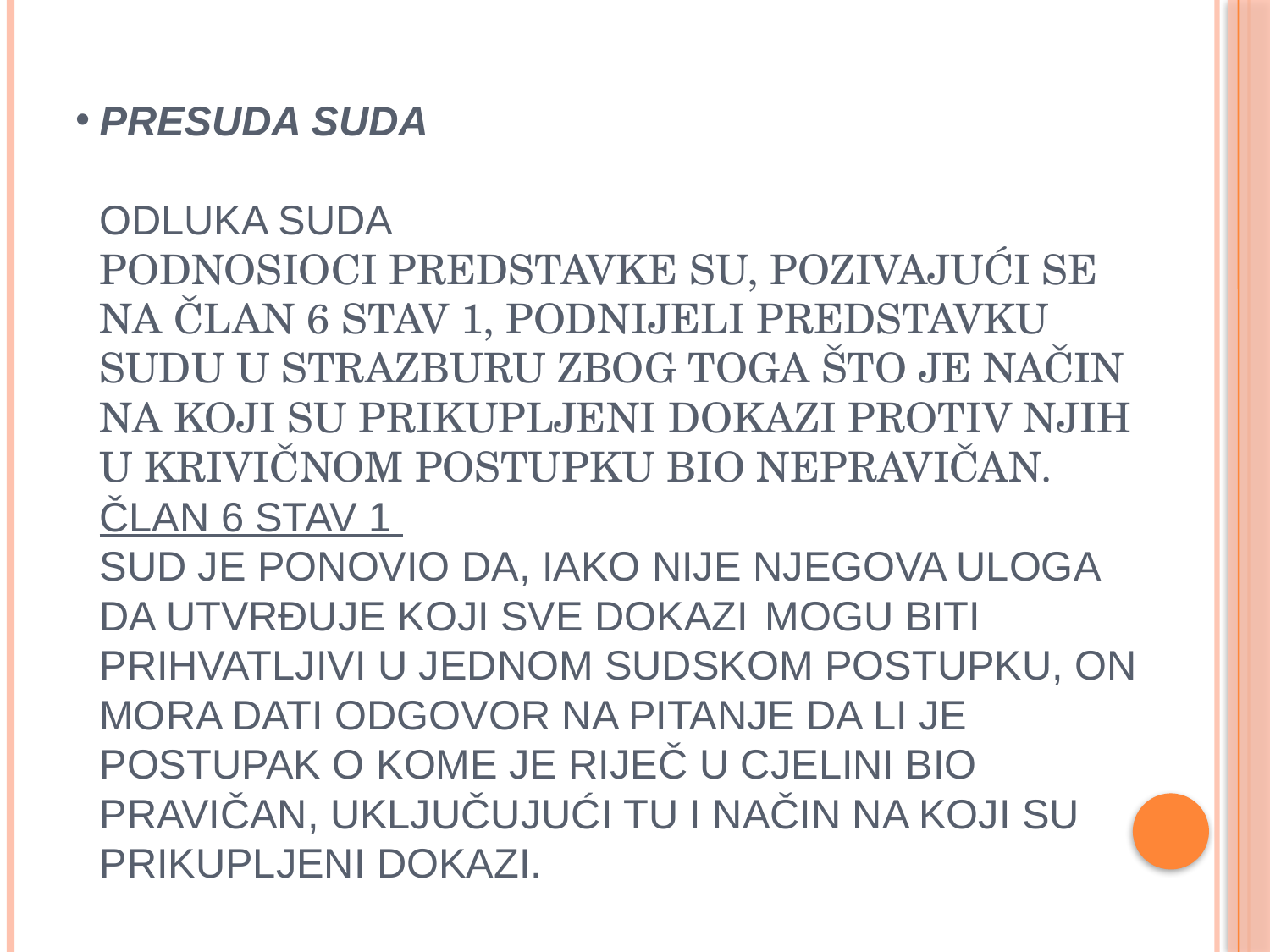

# PRESUDA SUDA ODLUKA SUDA Podnosioci predstavke su, pozivajući se na član 6 stav 1, podnijeli predstavku Sudu u Strazburu zbog toga što je način na koji su prikupljeni dokazi protiv njih u krivičnom postupku bio nepravičan. Član 6 stav 1 Sud je ponovio da, iako nije njegova uloga da utvrđuje koji sve dokazI mogu biti prihvatljivi u jednom sudskom postupku, on mora dati odgovor na pitanje da li je postupak o kome je riječ u cjelini bio pravičan, uključujući tu i način na koji su prikupljeni dokazi.